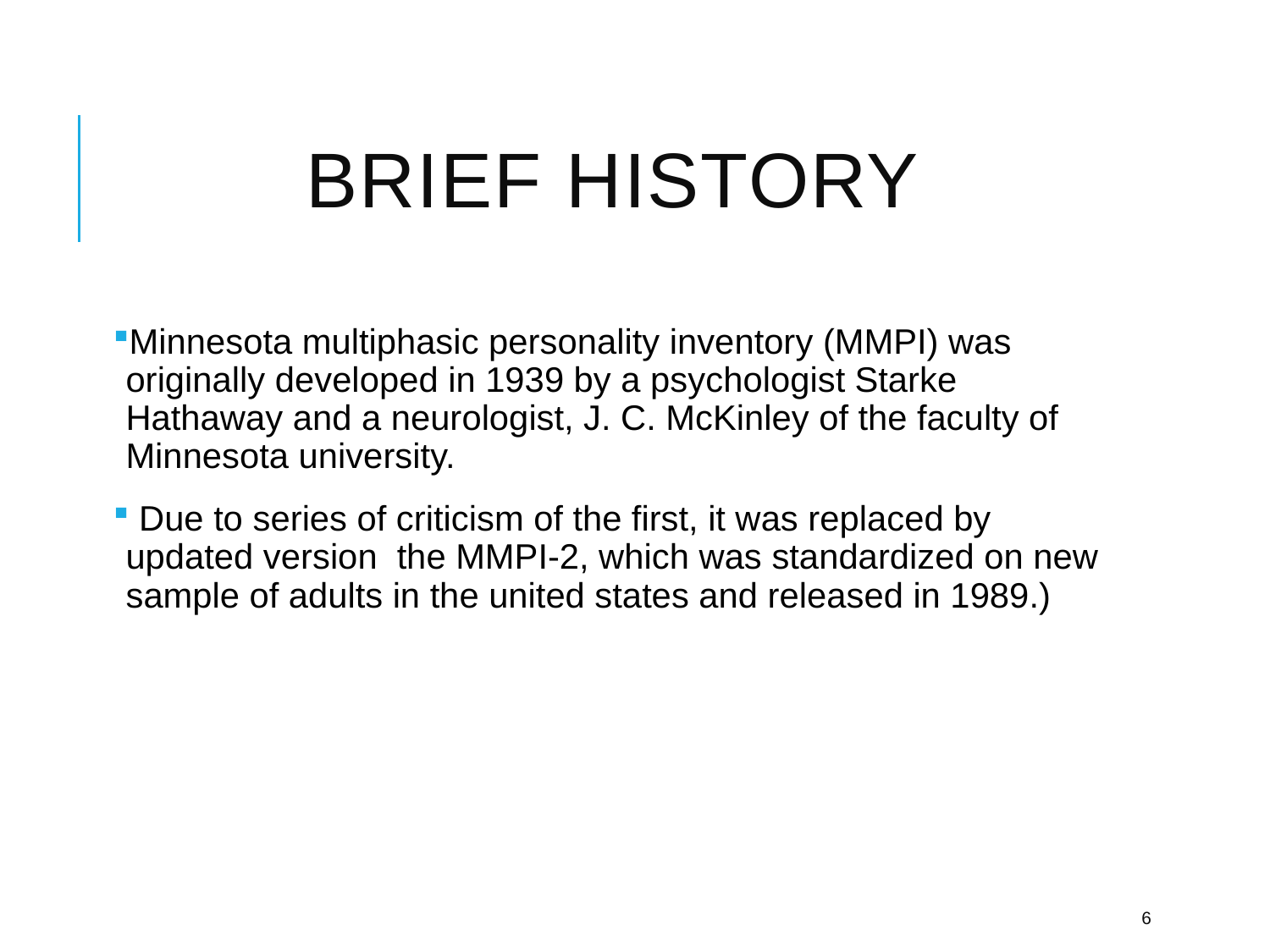

# Brief history
Minnesota multiphasic personality inventory (MMPI) was originally developed in 1939 by a psychologist Starke Hathaway and a neurologist, J. C. McKinley of the faculty of Minnesota university.
 Due to series of criticism of the first, it was replaced by updated version  the MMPI-2, which was standardized on new sample of adults in the united states and released in 1989.)
6